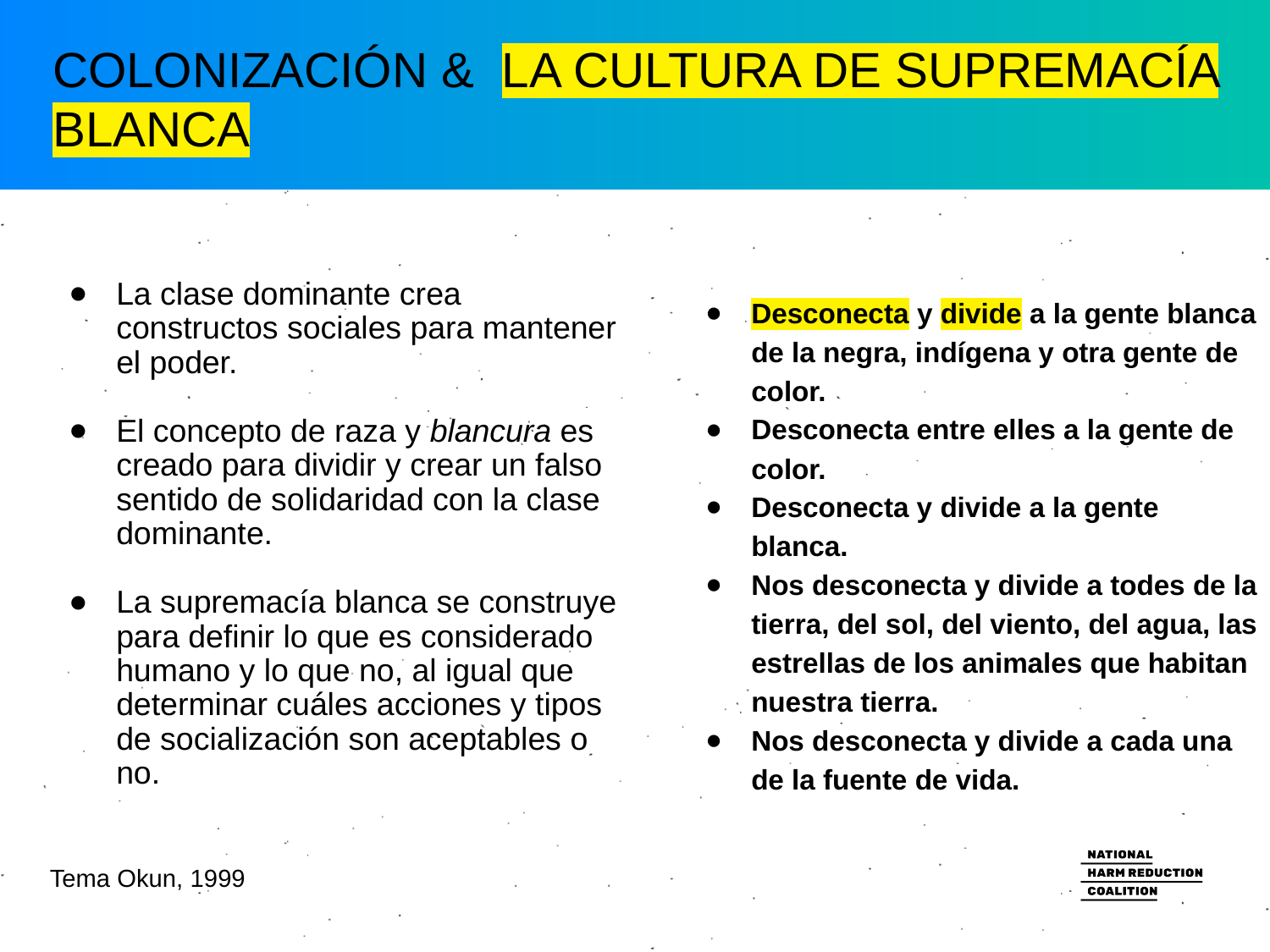

# COLONIZACIÓN &  LA CULTURA DE SUPREMACÍA BLANCA

Desconecta y divide a la gente blanca de la negra, indígena y otra gente de color.
Desconecta entre elles a la gente de color.
Desconecta y divide a la gente blanca.
Nos desconecta y divide a todes de la tierra, del sol, del viento, del agua, las estrellas de los animales que habitan nuestra tierra.
Nos desconecta y divide a cada una de la fuente de vida.
La clase dominante crea constructos sociales para mantener el poder.

El concepto de raza y blancura es creado para dividir y crear un falso sentido de solidaridad con la clase dominante.

La supremacía blanca se construye para definir lo que es considerado humano y lo que no, al igual que determinar cuáles acciones y tipos de socialización son aceptables o no.
Tema Okun, 1999